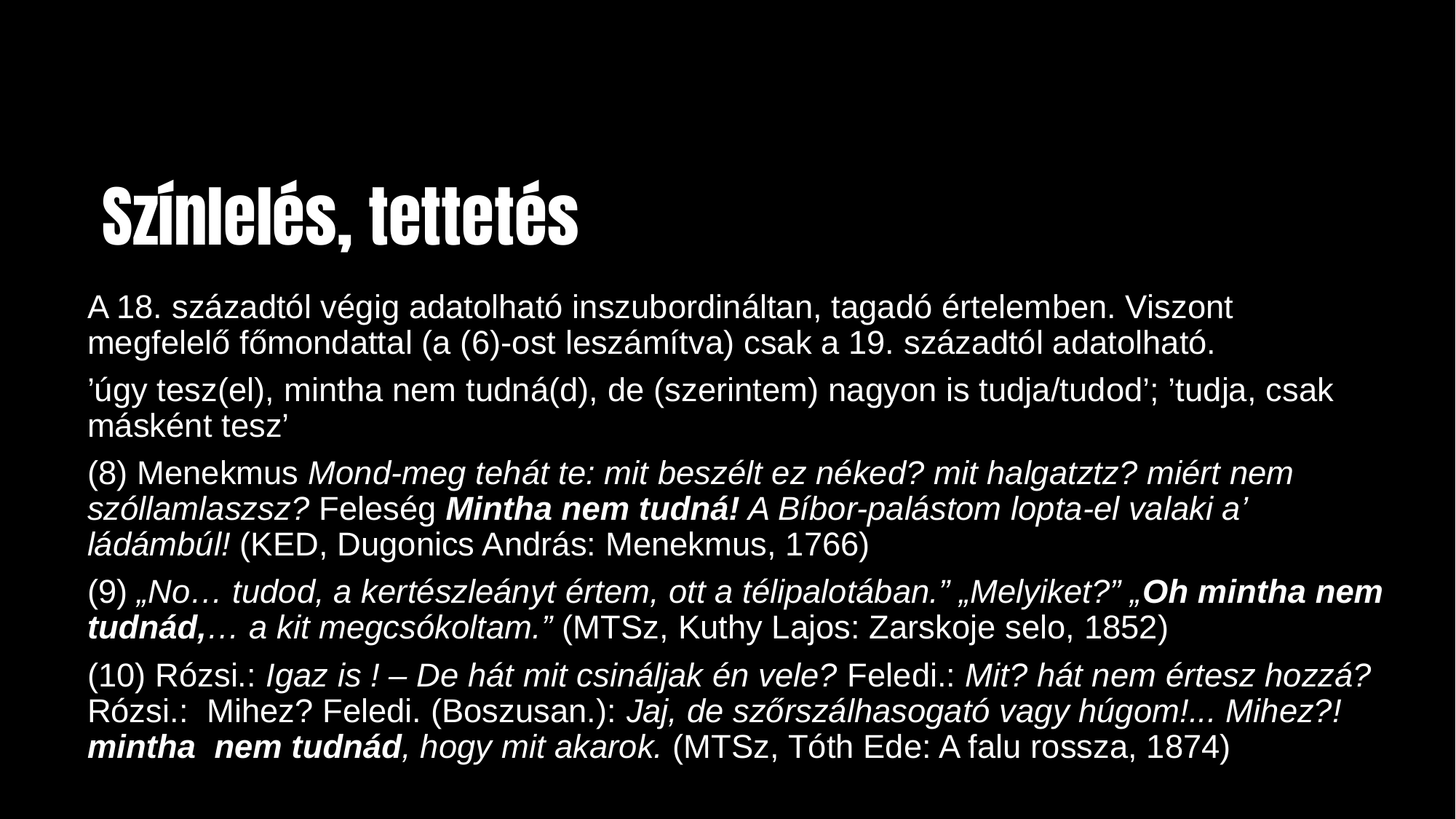

# Színlelés, tettetés
A 18. századtól végig adatolható inszubordináltan, tagadó értelemben. Viszont megfelelő főmondattal (a (6)-ost leszámítva) csak a 19. századtól adatolható.
’úgy tesz(el), mintha nem tudná(d), de (szerintem) nagyon is tudja/tudod’; ’tudja, csak másként tesz’
(8) Menekmus Mond-meg tehát te: mit beszélt ez néked? mit halgatztz? miért nem szóllamlaszsz? Feleség Mintha nem tudná! A Bíbor-palástom lopta-el valaki a’ ládámbúl! (KED, Dugonics András: Menekmus, 1766)
(9) „No… tudod, a kertészleányt értem, ott a télipalotában.” „Melyiket?” „Oh mintha nem tudnád,… a kit megcsókoltam.” (MTSz, Kuthy Lajos: Zarskoje selo, 1852)
(10) Rózsi.: Igaz is ! – De hát mit csináljak én vele? Feledi.: Mit? hát nem értesz hozzá? Rózsi.:  Mihez? Feledi. (Boszusan.): Jaj, de szőrszálhasogató vagy húgom!... Mihez?! mintha  nem tudnád, hogy mit akarok. (MTSz, Tóth Ede: A falu rossza, 1874)